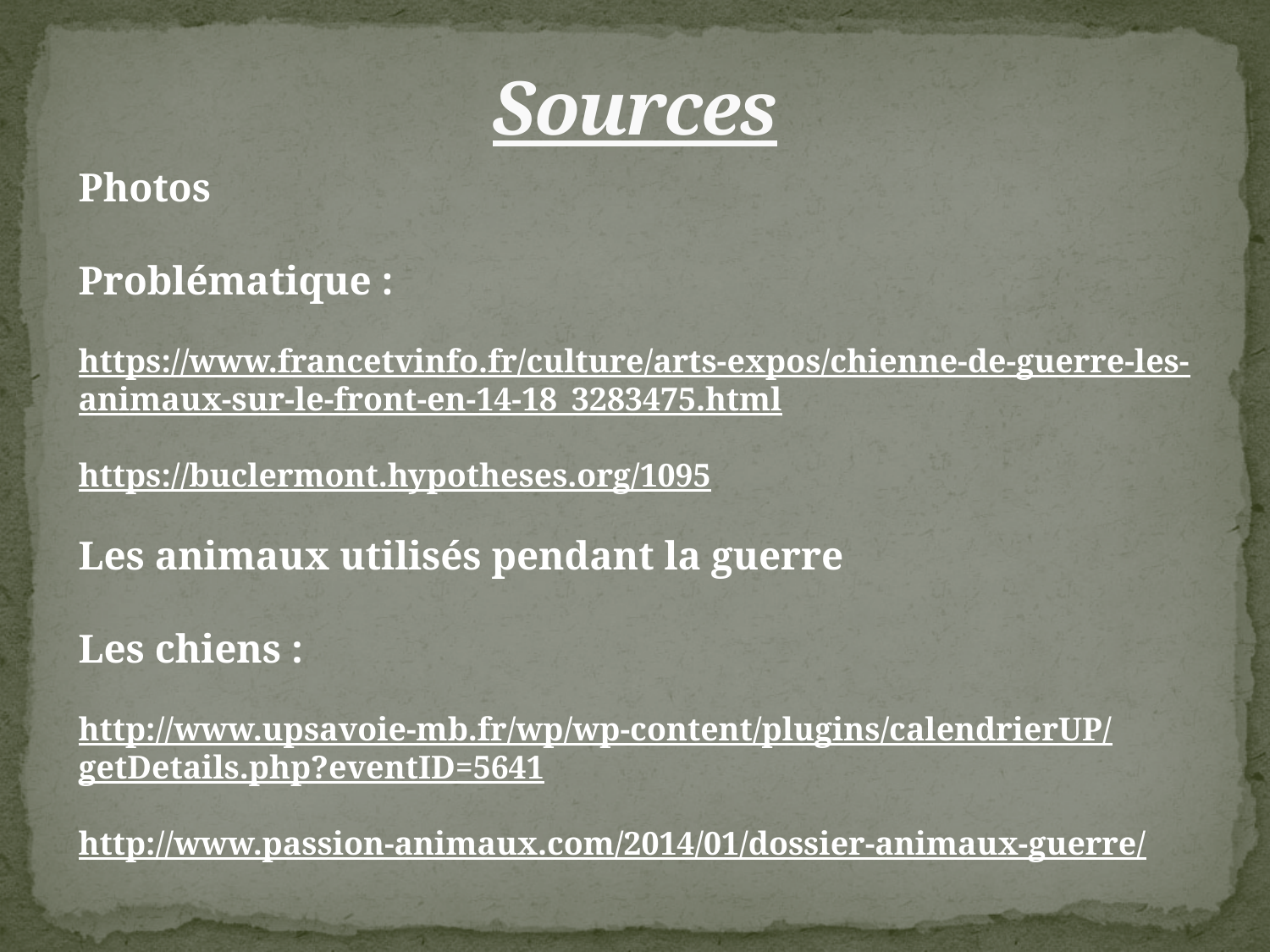

# Sources
Photos

Problématique :

https://www.francetvinfo.fr/culture/arts-expos/chienne-de-guerre-les-animaux-sur-le-front-en-14-18_3283475.html

https://buclermont.hypotheses.org/1095

Les animaux utilisés pendant la guerre

Les chiens :

http://www.upsavoie-mb.fr/wp/wp-content/plugins/calendrierUP/getDetails.php?eventID=5641

http://www.passion-animaux.com/2014/01/dossier-animaux-guerre/